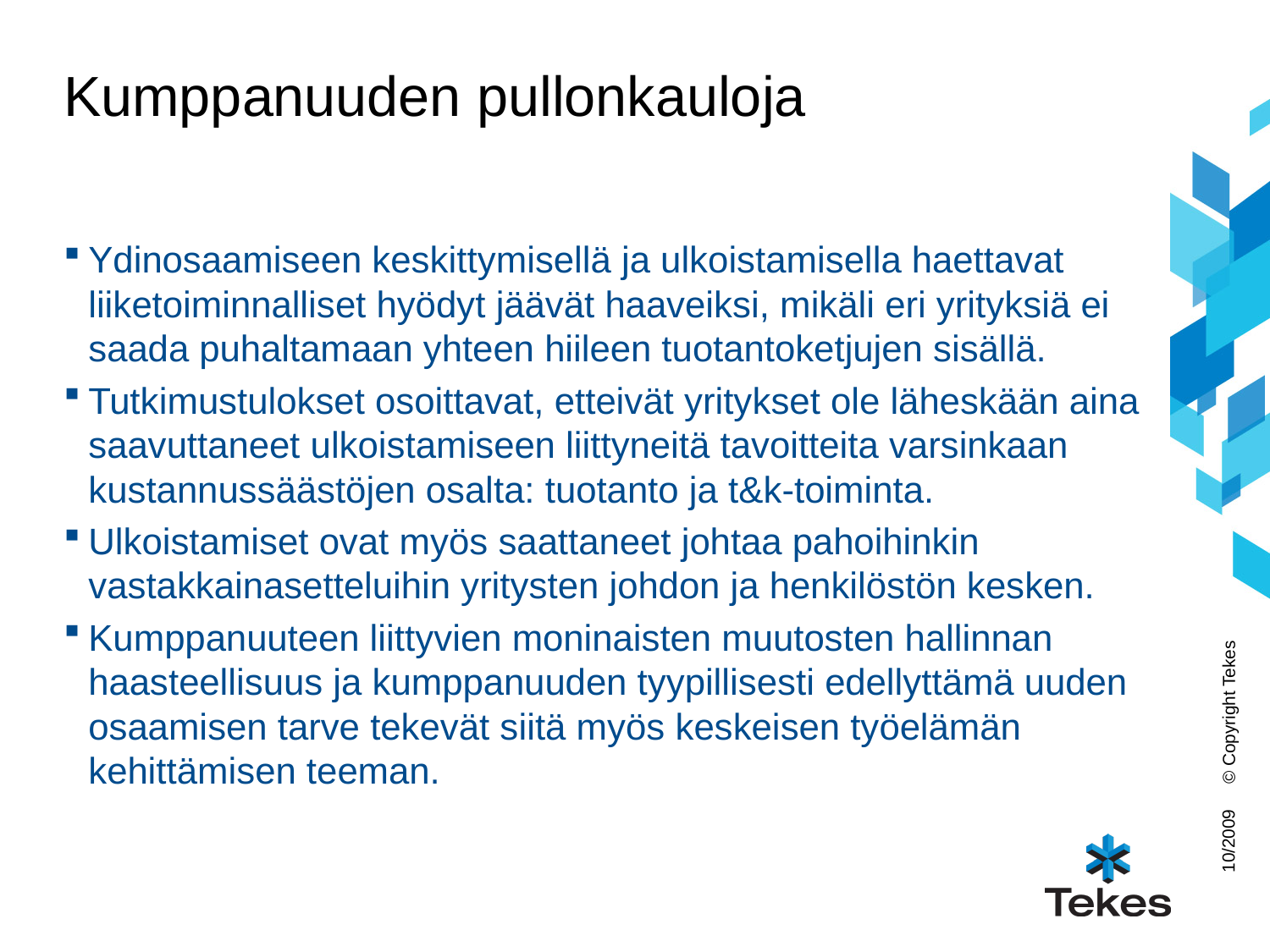

# Kumppanuuden pullonkauloja
Ydinosaamiseen keskittymisellä ja ulkoistamisella haettavat liiketoiminnalliset hyödyt jäävät haaveiksi, mikäli eri yrityksiä ei saada puhaltamaan yhteen hiileen tuotantoketjujen sisällä.
Tutkimustulokset osoittavat, etteivät yritykset ole läheskään aina saavuttaneet ulkoistamiseen liittyneitä tavoitteita varsinkaan kustannussäästöjen osalta: tuotanto ja t&k-toiminta.
Ulkoistamiset ovat myös saattaneet johtaa pahoihinkin vastakkainasetteluihin yritysten johdon ja henkilöstön kesken.
Kumppanuuteen liittyvien moninaisten muutosten hallinnan haasteellisuus ja kumppanuuden tyypillisesti edellyttämä uuden osaamisen tarve tekevät siitä myös keskeisen työelämän kehittämisen teeman.

© Copyright Tekes

10/2009